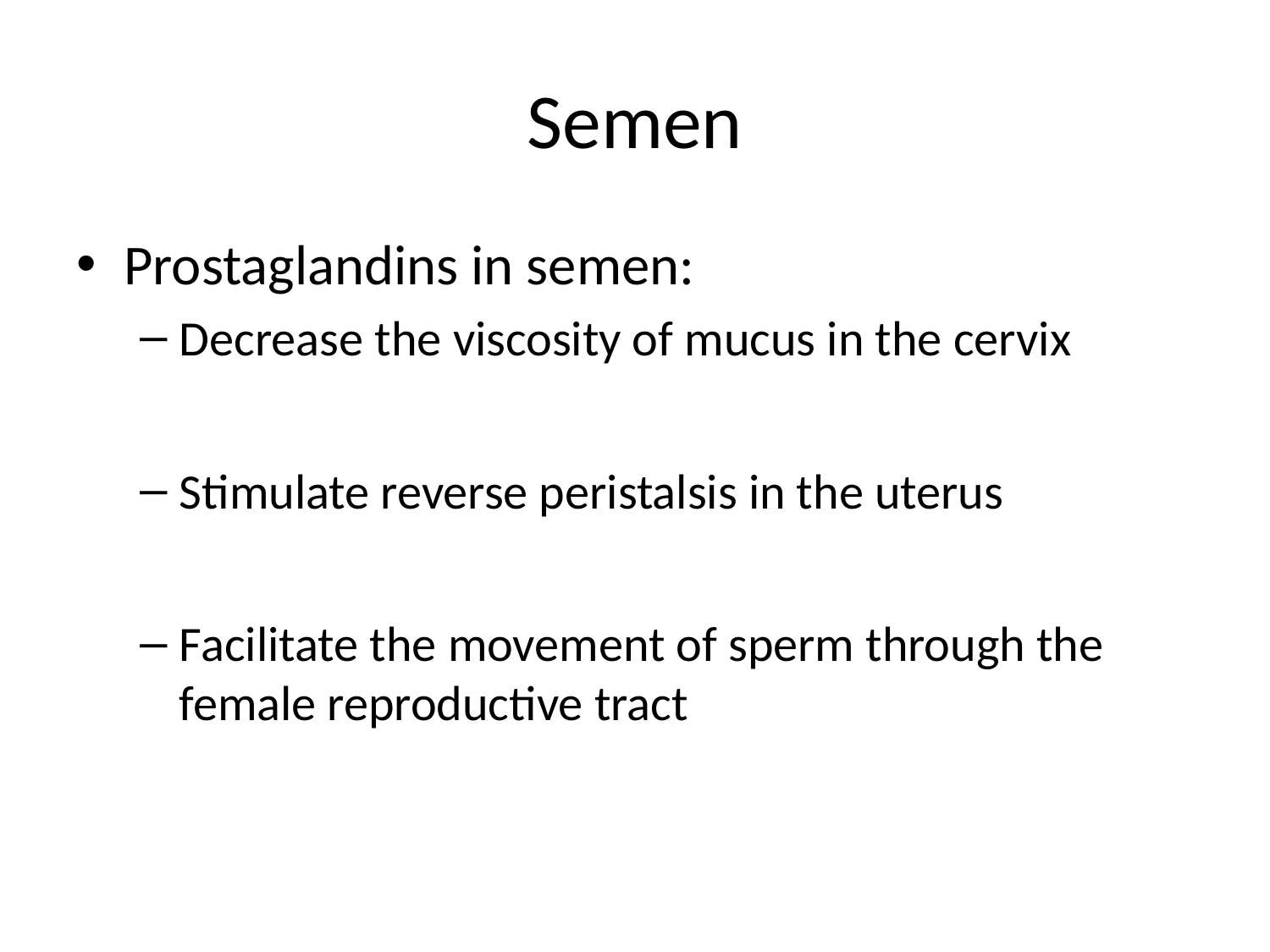

# Semen
Prostaglandins in semen:
Decrease the viscosity of mucus in the cervix

Stimulate reverse peristalsis in the uterus

Facilitate the movement of sperm through the female reproductive tract